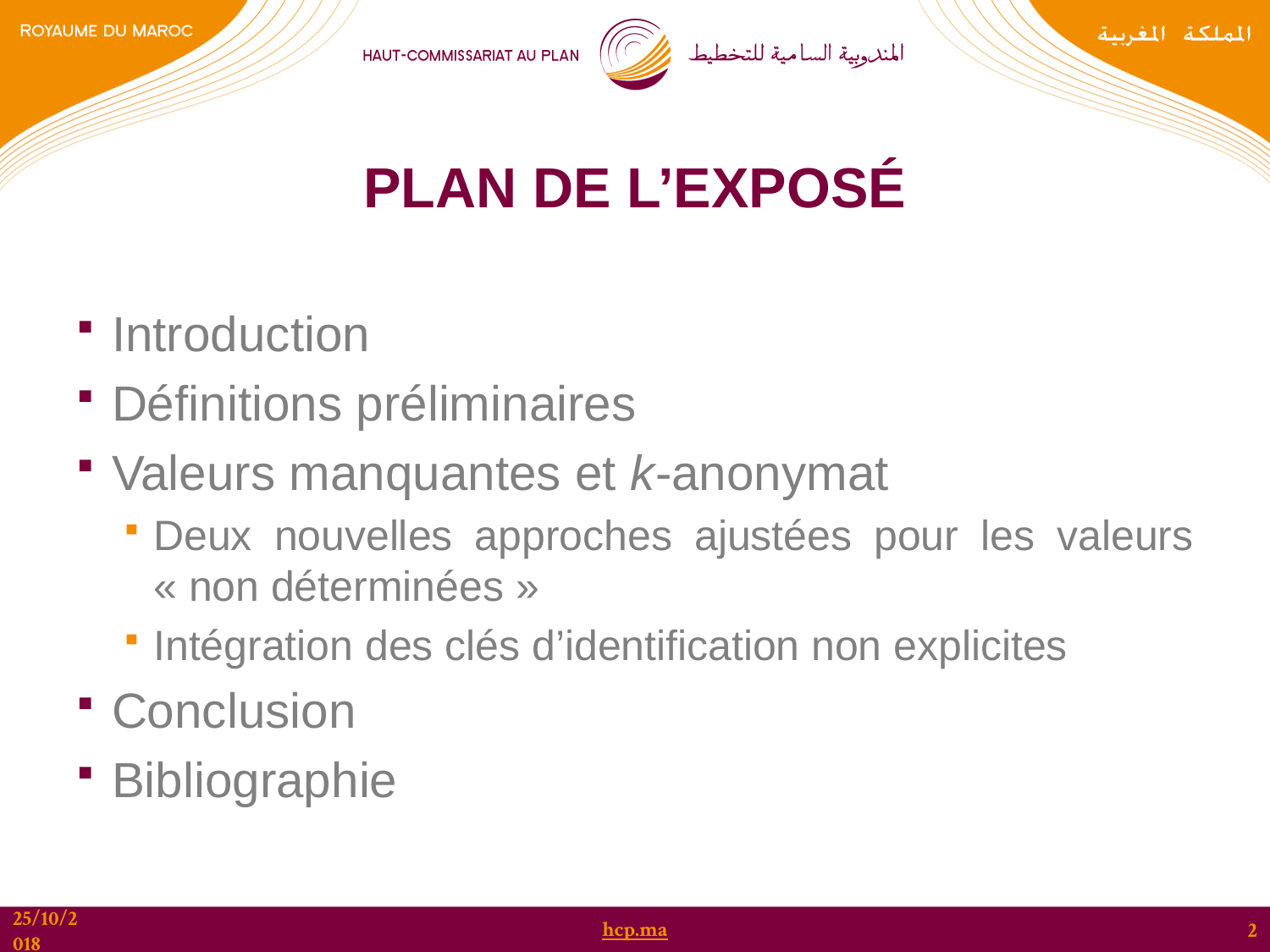

# Plan de l’exposé
Introduction
Définitions préliminaires
Valeurs manquantes et k-anonymat
Deux nouvelles approches ajustées pour les valeurs « non déterminées »
Intégration des clés d’identification non explicites
Conclusion
Bibliographie
2
25/10/2018